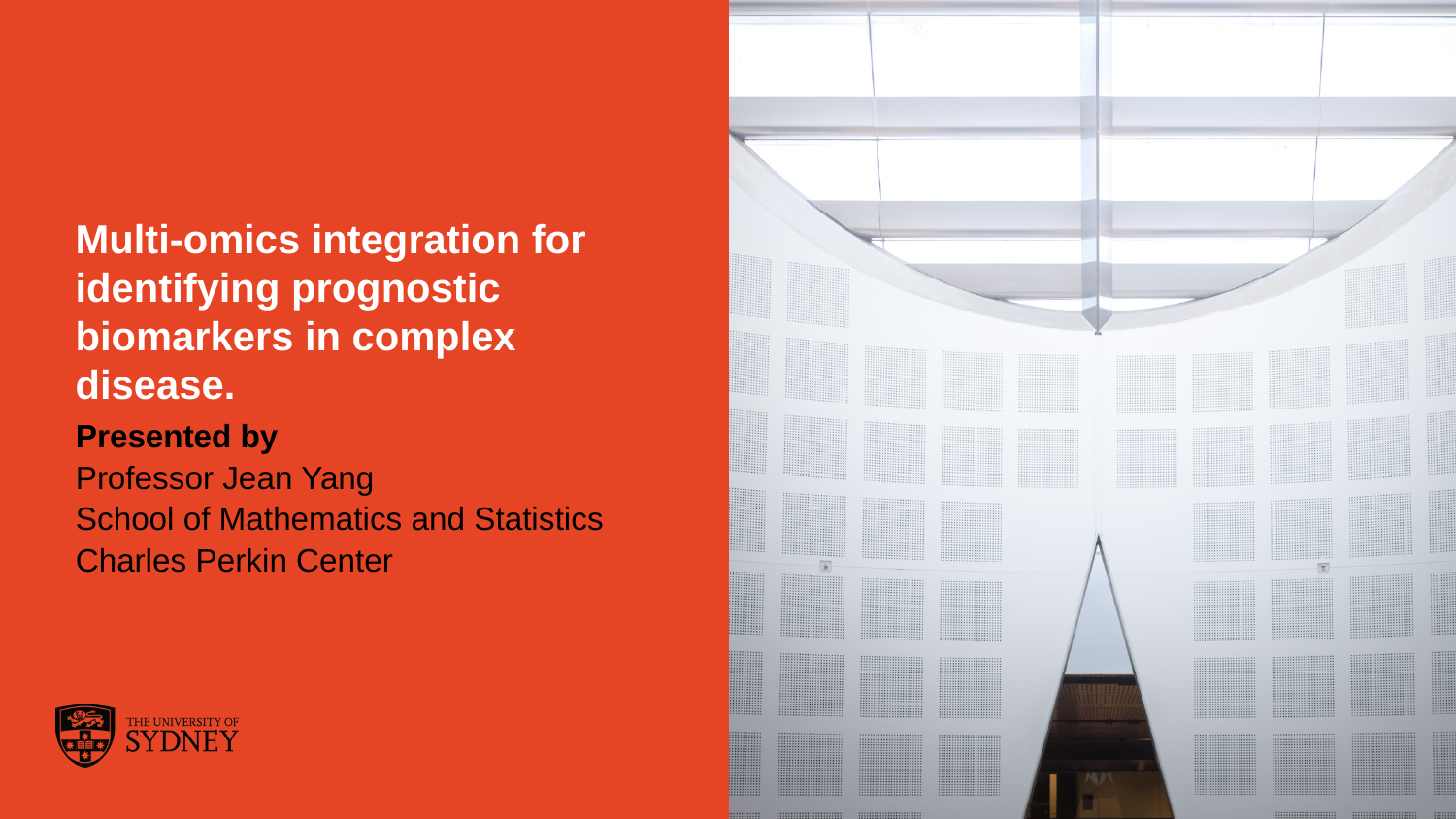

# Multi-omics integration for identifying prognostic biomarkers in complex disease.
Presented by
Professor Jean Yang
School of Mathematics and Statistics
Charles Perkin Center